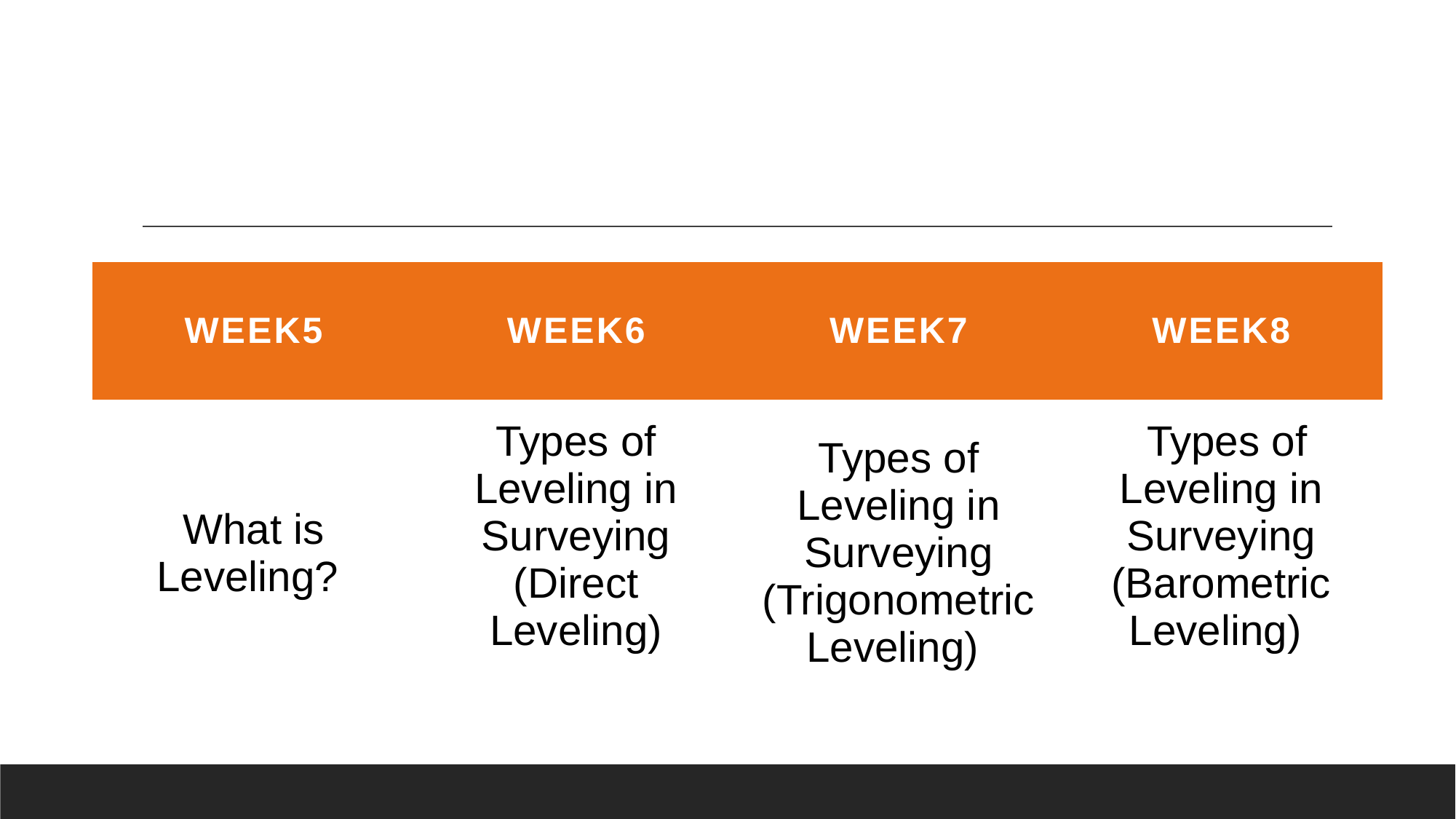

| week5 | week6 | week7 | week8 |
| --- | --- | --- | --- |
| What is Leveling? | Types of Leveling in Surveying (Direct Leveling) | Types of Leveling in Surveying (Trigonometric Leveling) | Types of Leveling in Surveying (Barometric Leveling) |